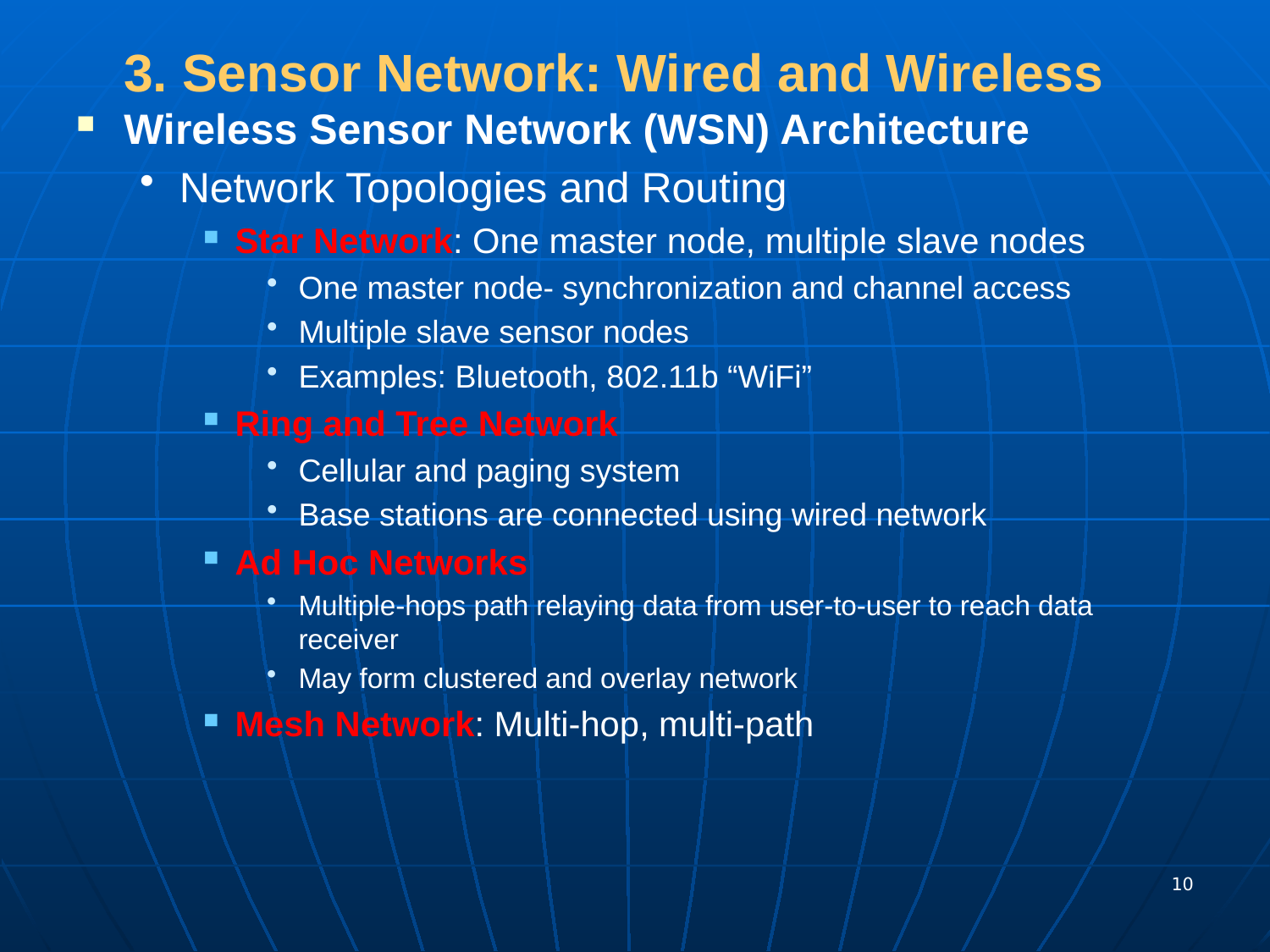

# 3. Sensor Network: Wired and Wireless
Wireless Sensor Network (WSN) Architecture
Network Topologies and Routing
Star Network: One master node, multiple slave nodes
One master node- synchronization and channel access
Multiple slave sensor nodes
Examples: Bluetooth, 802.11b “WiFi”
Ring and Tree Network
Cellular and paging system
Base stations are connected using wired network
Ad Hoc Networks
Multiple-hops path relaying data from user-to-user to reach data receiver
May form clustered and overlay network
Mesh Network: Multi-hop, multi-path
10